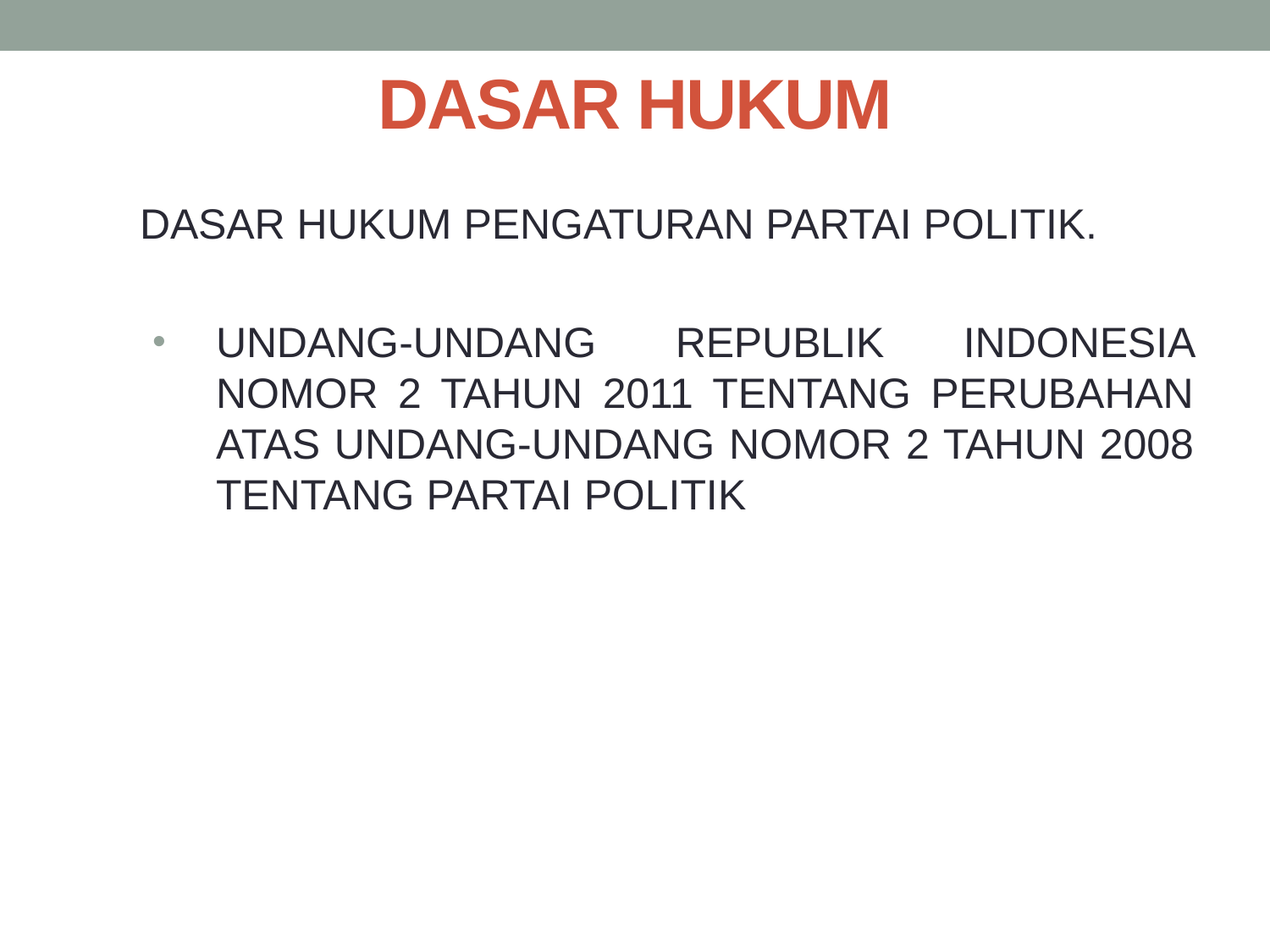

# DASAR HUKUM
	DASAR HUKUM PENGATURAN PARTAI POLITIK.

UNDANG-UNDANG REPUBLIK INDONESIA NOMOR 2 TAHUN 2011 TENTANG PERUBAHAN ATAS UNDANG-UNDANG NOMOR 2 TAHUN 2008 TENTANG PARTAI POLITIK